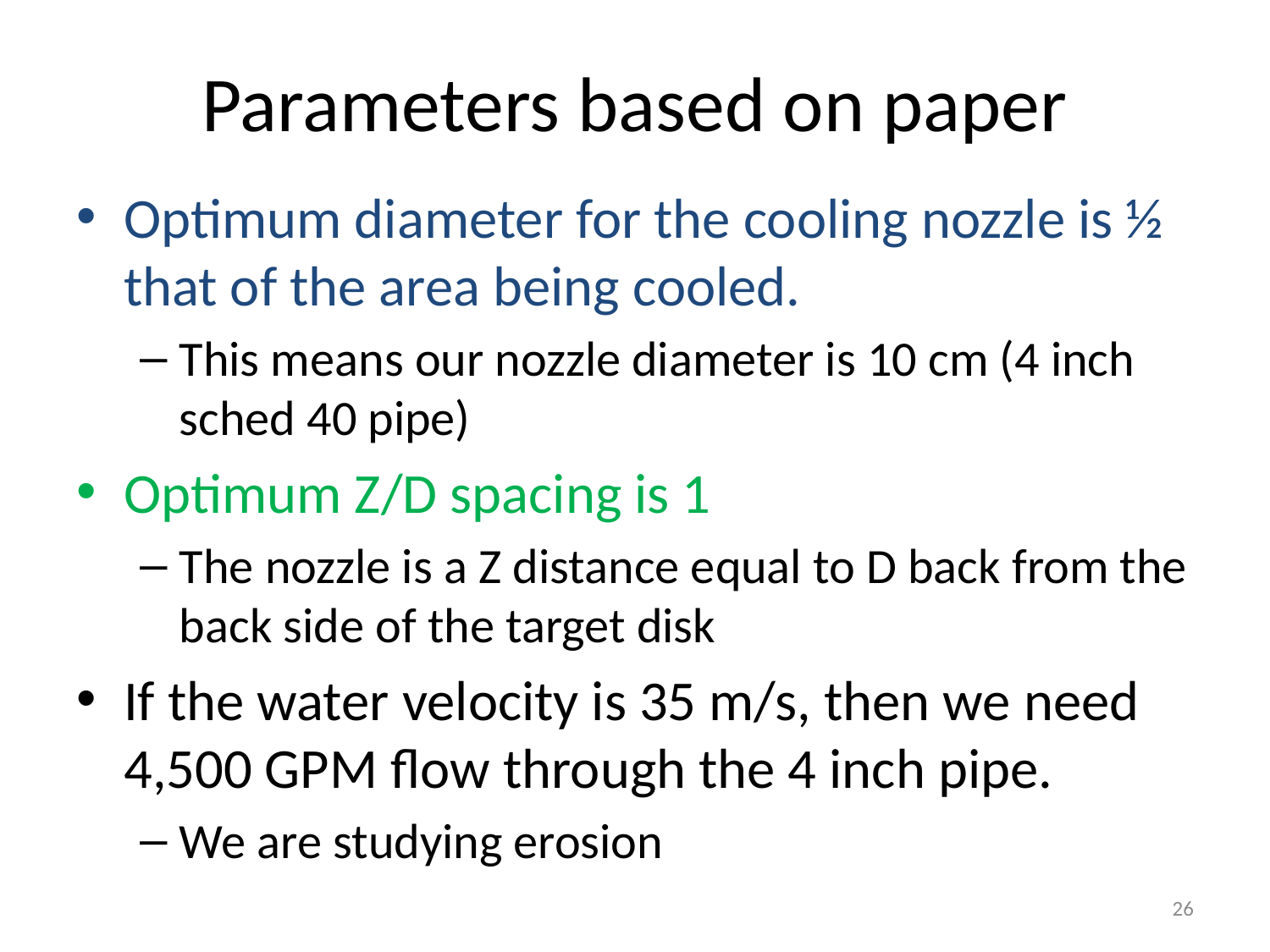

# Parameters based on paper
Optimum diameter for the cooling nozzle is ½ that of the area being cooled.
This means our nozzle diameter is 10 cm (4 inch sched 40 pipe)
Optimum Z/D spacing is 1
The nozzle is a Z distance equal to D back from the back side of the target disk
If the water velocity is 35 m/s, then we need 4,500 GPM flow through the 4 inch pipe.
We are studying erosion
26